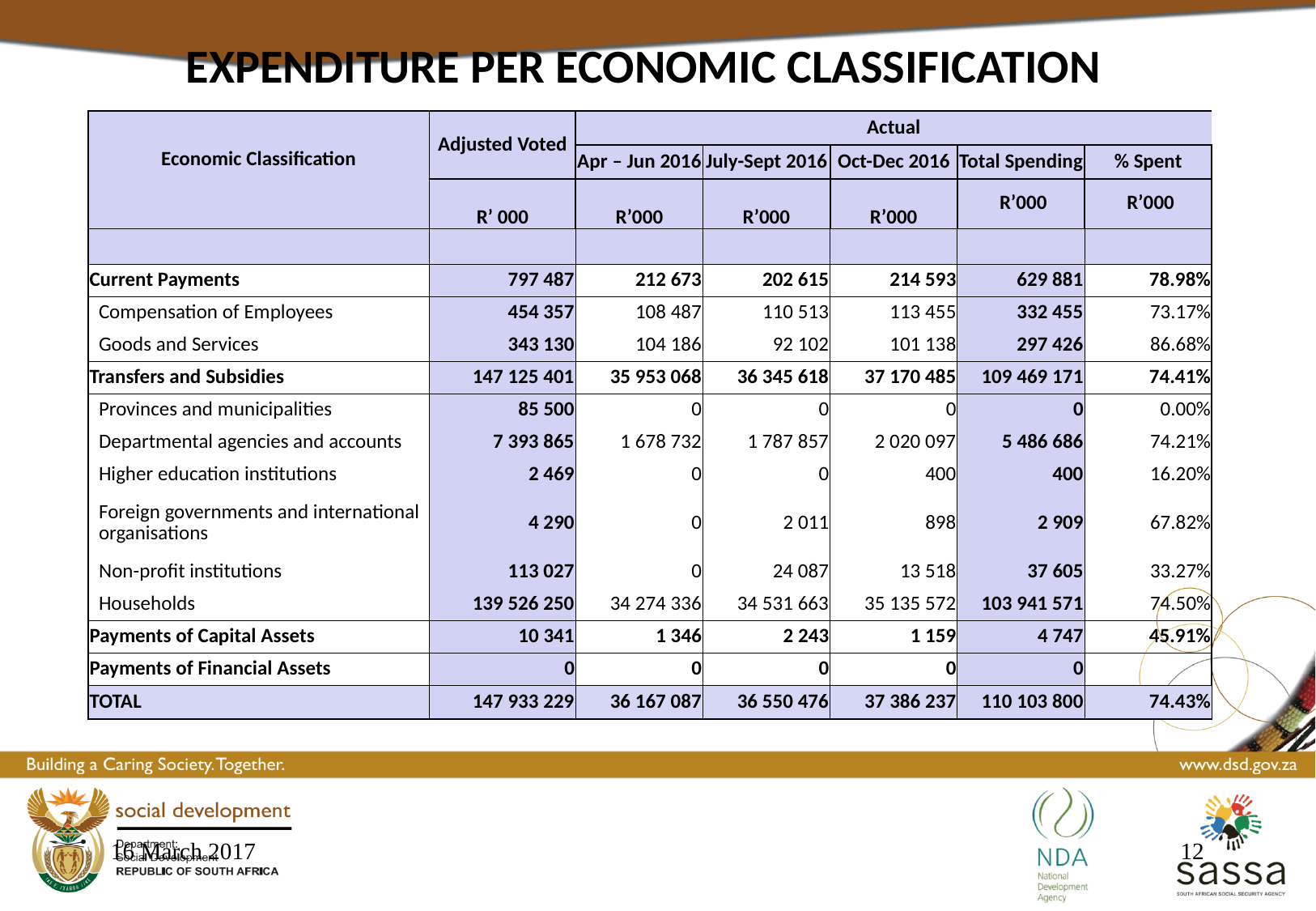

EXPENDITURE PER ECONOMIC CLASSIFICATION
| Economic Classification | Adjusted Voted | Actual |  |  |  |  |
| --- | --- | --- | --- | --- | --- | --- |
|  |  | Apr – Jun 2016 | July-Sept 2016 | Oct-Dec 2016 | Total Spending | % Spent |
|  | R’ 000 | R’000 | R’000 | R’000 | R’000 | R’000 |
|  |  |  |  |  |  |  |
| Current Payments | 797 487 | 212 673 | 202 615 | 214 593 | 629 881 | 78.98% |
| Compensation of Employees | 454 357 | 108 487 | 110 513 | 113 455 | 332 455 | 73.17% |
| Goods and Services | 343 130 | 104 186 | 92 102 | 101 138 | 297 426 | 86.68% |
| Transfers and Subsidies | 147 125 401 | 35 953 068 | 36 345 618 | 37 170 485 | 109 469 171 | 74.41% |
| Provinces and municipalities | 85 500 | 0 | 0 | 0 | 0 | 0.00% |
| Departmental agencies and accounts | 7 393 865 | 1 678 732 | 1 787 857 | 2 020 097 | 5 486 686 | 74.21% |
| Higher education institutions | 2 469 | 0 | 0 | 400 | 400 | 16.20% |
| Foreign governments and international organisations | 4 290 | 0 | 2 011 | 898 | 2 909 | 67.82% |
| Non-profit institutions | 113 027 | 0 | 24 087 | 13 518 | 37 605 | 33.27% |
| Households | 139 526 250 | 34 274 336 | 34 531 663 | 35 135 572 | 103 941 571 | 74.50% |
| Payments of Capital Assets | 10 341 | 1 346 | 2 243 | 1 159 | 4 747 | 45.91% |
| Payments of Financial Assets | 0 | 0 | 0 | 0 | 0 |  |
| TOTAL | 147 933 229 | 36 167 087 | 36 550 476 | 37 386 237 | 110 103 800 | 74.43% |
16 March 2017
12